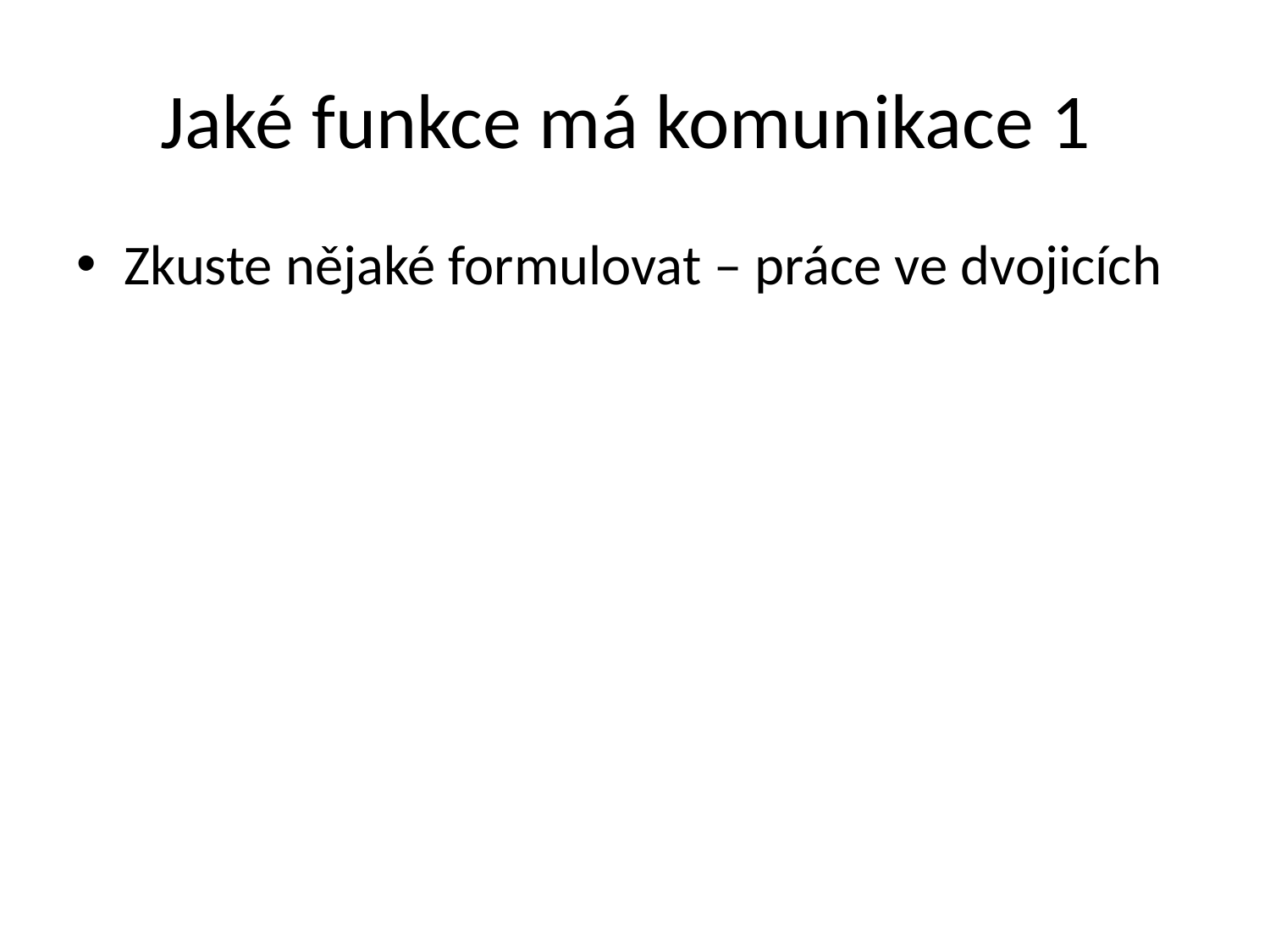

# Jaké funkce má komunikace 1
Zkuste nějaké formulovat – práce ve dvojicích